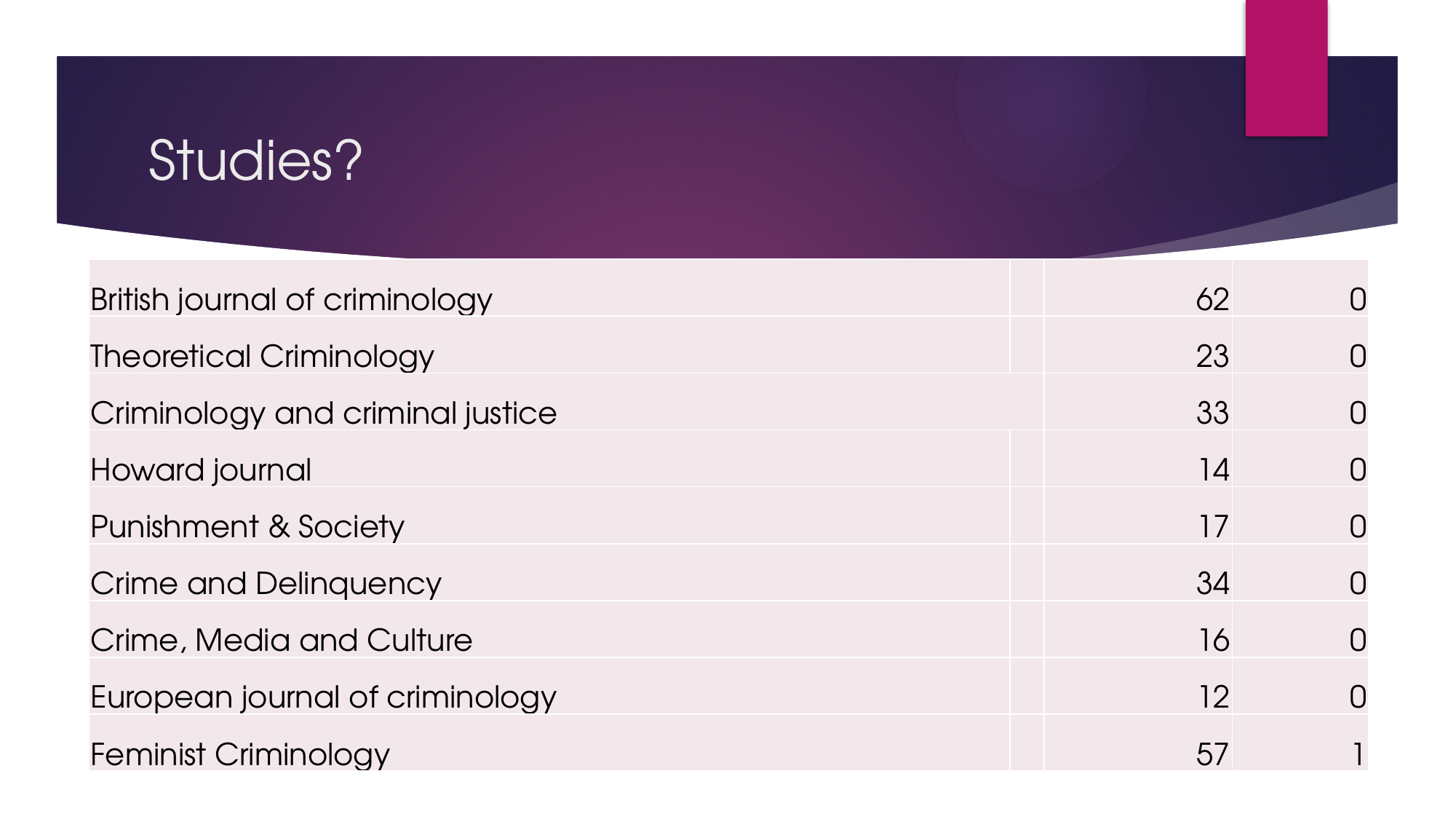

# Studies?
| British journal of criminology |  | 62 | 0 |
| --- | --- | --- | --- |
| Theoretical Criminology |  | 23 | 0 |
| Criminology and criminal justice |  | 33 | 0 |
| Howard journal |  | 14 | 0 |
| Punishment & Society |  | 17 | 0 |
| Crime and Delinquency |  | 34 | 0 |
| Crime, Media and Culture |  | 16 | 0 |
| European journal of criminology |  | 12 | 0 |
| Feminist Criminology |  | 57 | 1 |